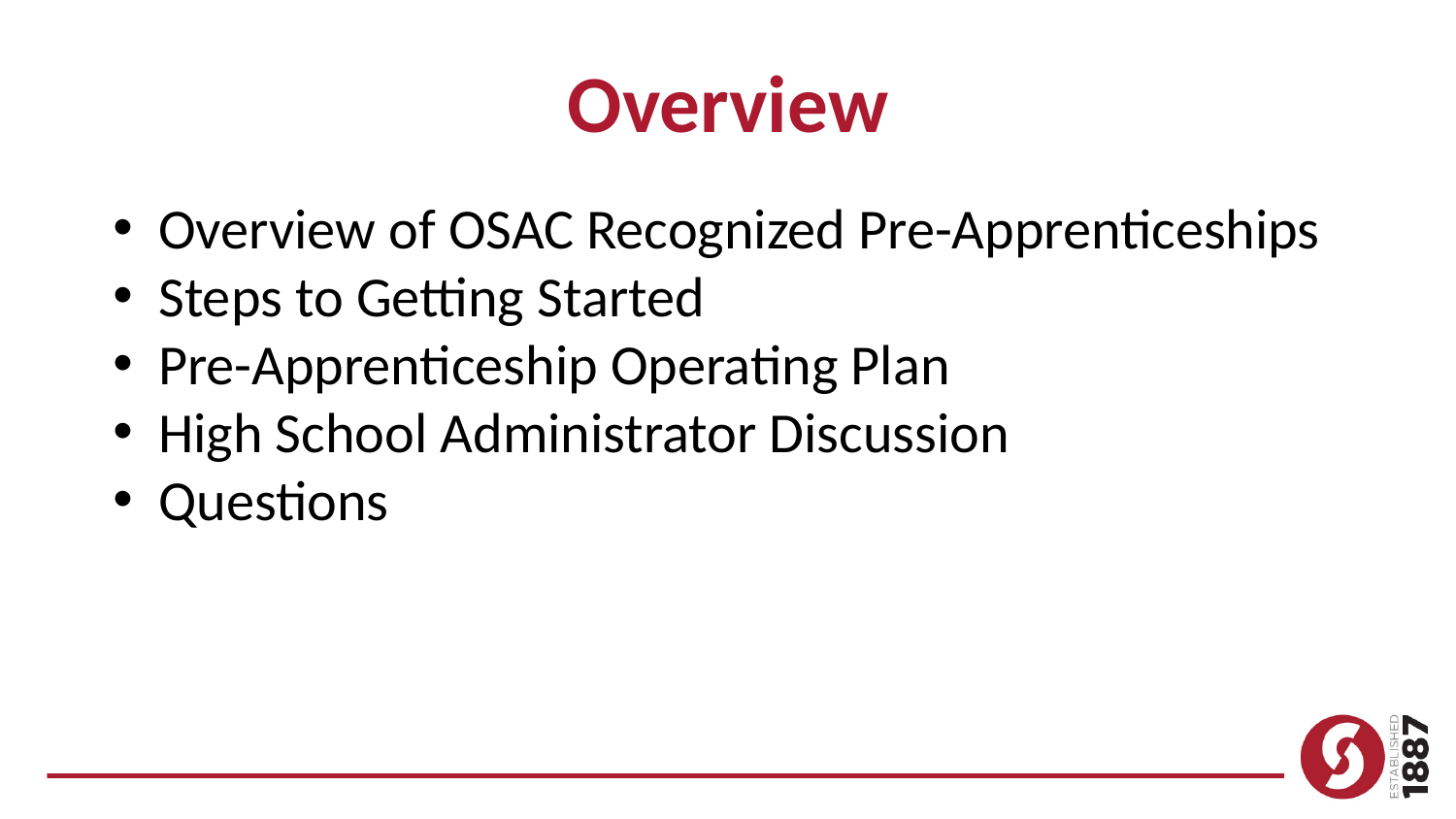

# Overview
Overview of OSAC Recognized Pre-Apprenticeships
Steps to Getting Started
Pre-Apprenticeship Operating Plan
High School Administrator Discussion
Questions